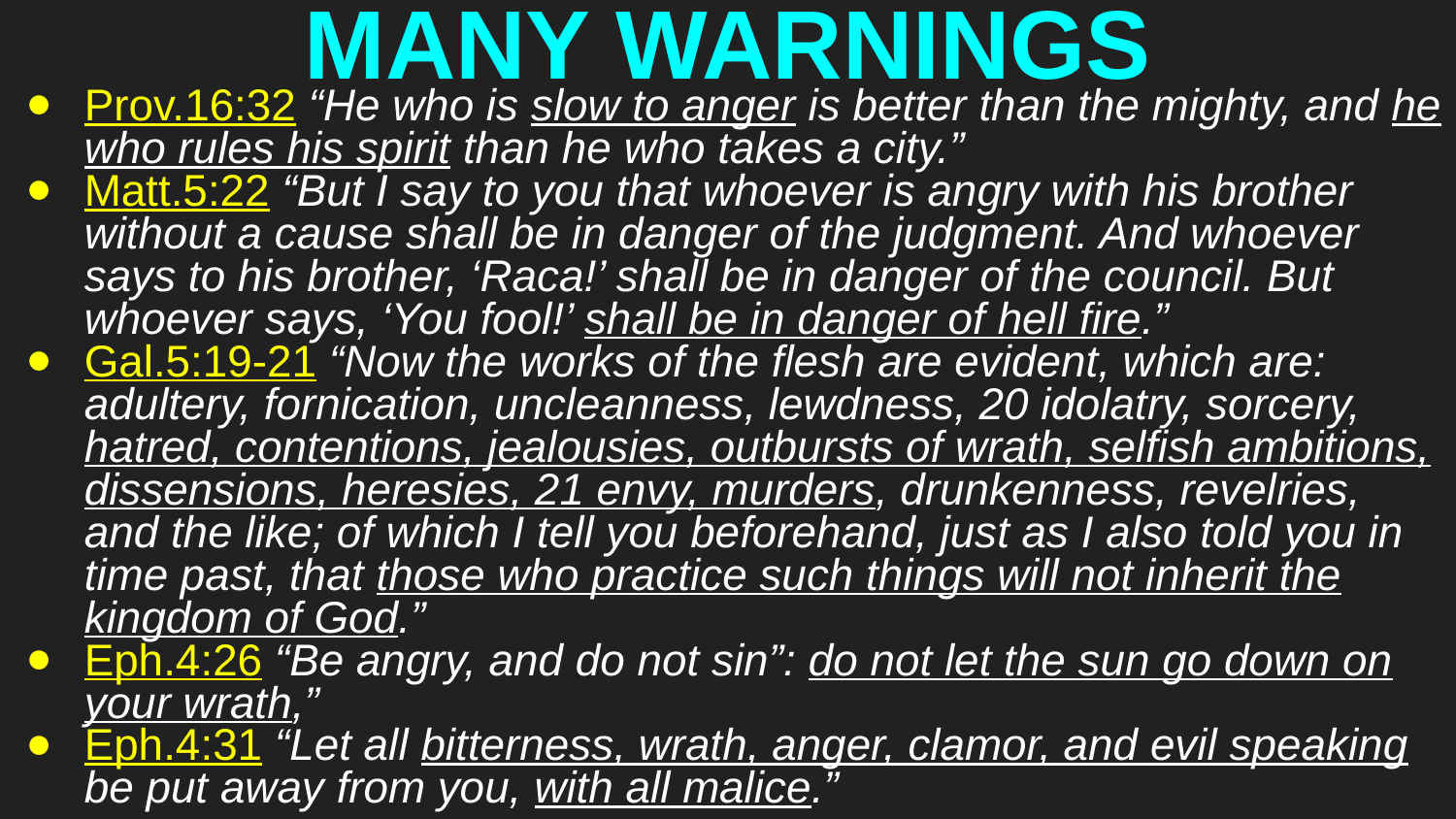

# MANY WARNINGS
Prov.16:32 “He who is slow to anger is better than the mighty, and he who rules his spirit than he who takes a city.”
Matt.5:22 “But I say to you that whoever is angry with his brother without a cause shall be in danger of the judgment. And whoever says to his brother, ‘Raca!’ shall be in danger of the council. But whoever says, ‘You fool!’ shall be in danger of hell fire.”
Gal.5:19-21 “Now the works of the flesh are evident, which are: adultery, fornication, uncleanness, lewdness, 20 idolatry, sorcery, hatred, contentions, jealousies, outbursts of wrath, selfish ambitions, dissensions, heresies, 21 envy, murders, drunkenness, revelries, and the like; of which I tell you beforehand, just as I also told you in time past, that those who practice such things will not inherit the kingdom of God.”
Eph.4:26 “Be angry, and do not sin”: do not let the sun go down on your wrath,”
Eph.4:31 “Let all bitterness, wrath, anger, clamor, and evil speaking be put away from you, with all malice.”